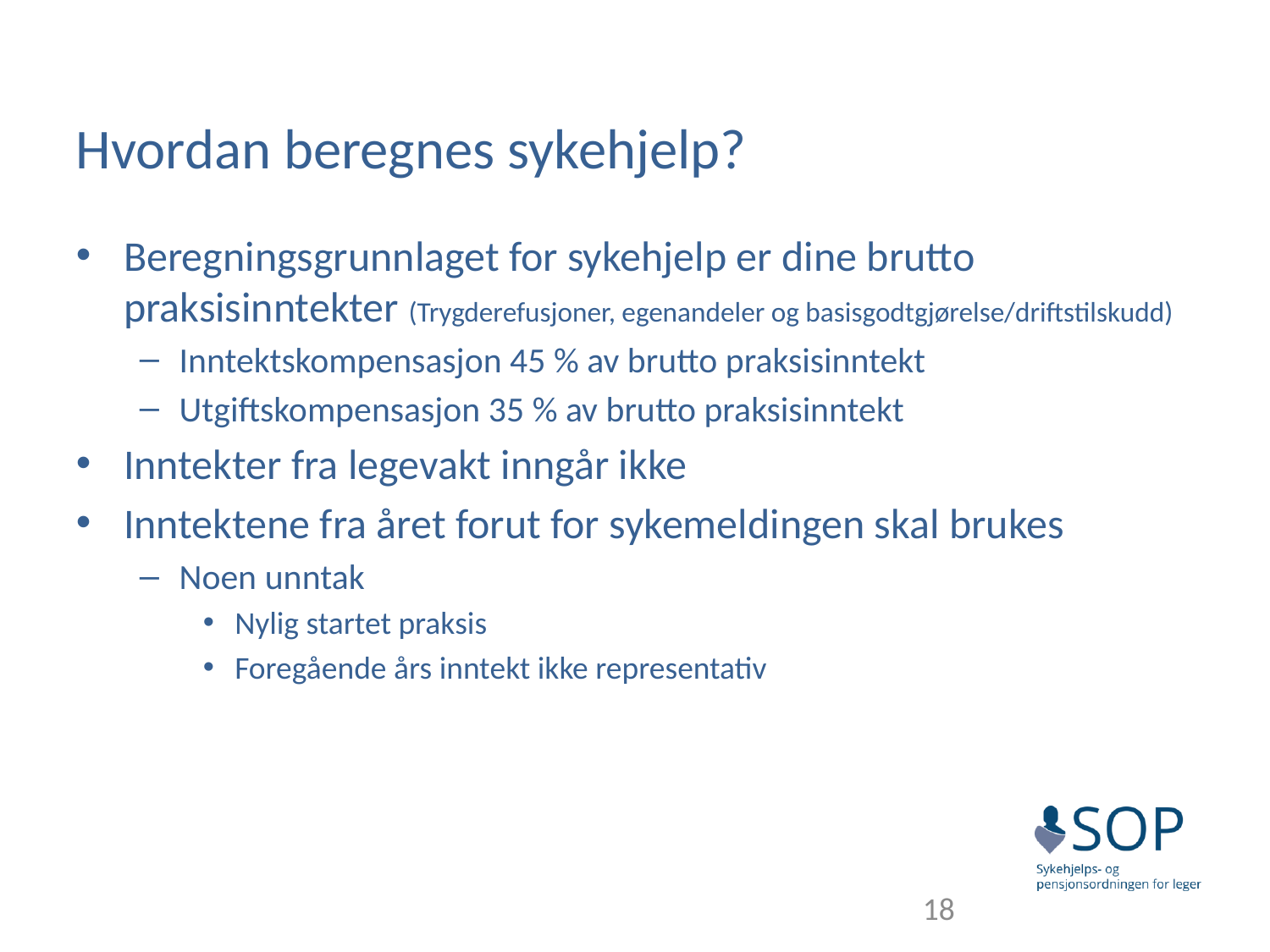

# Hvordan beregnes sykehjelp?
Beregningsgrunnlaget for sykehjelp er dine brutto praksisinntekter (Trygderefusjoner, egenandeler og basisgodtgjørelse/driftstilskudd)
Inntektskompensasjon 45 % av brutto praksisinntekt
Utgiftskompensasjon 35 % av brutto praksisinntekt
Inntekter fra legevakt inngår ikke
Inntektene fra året forut for sykemeldingen skal brukes
Noen unntak
Nylig startet praksis
Foregående års inntekt ikke representativ

18